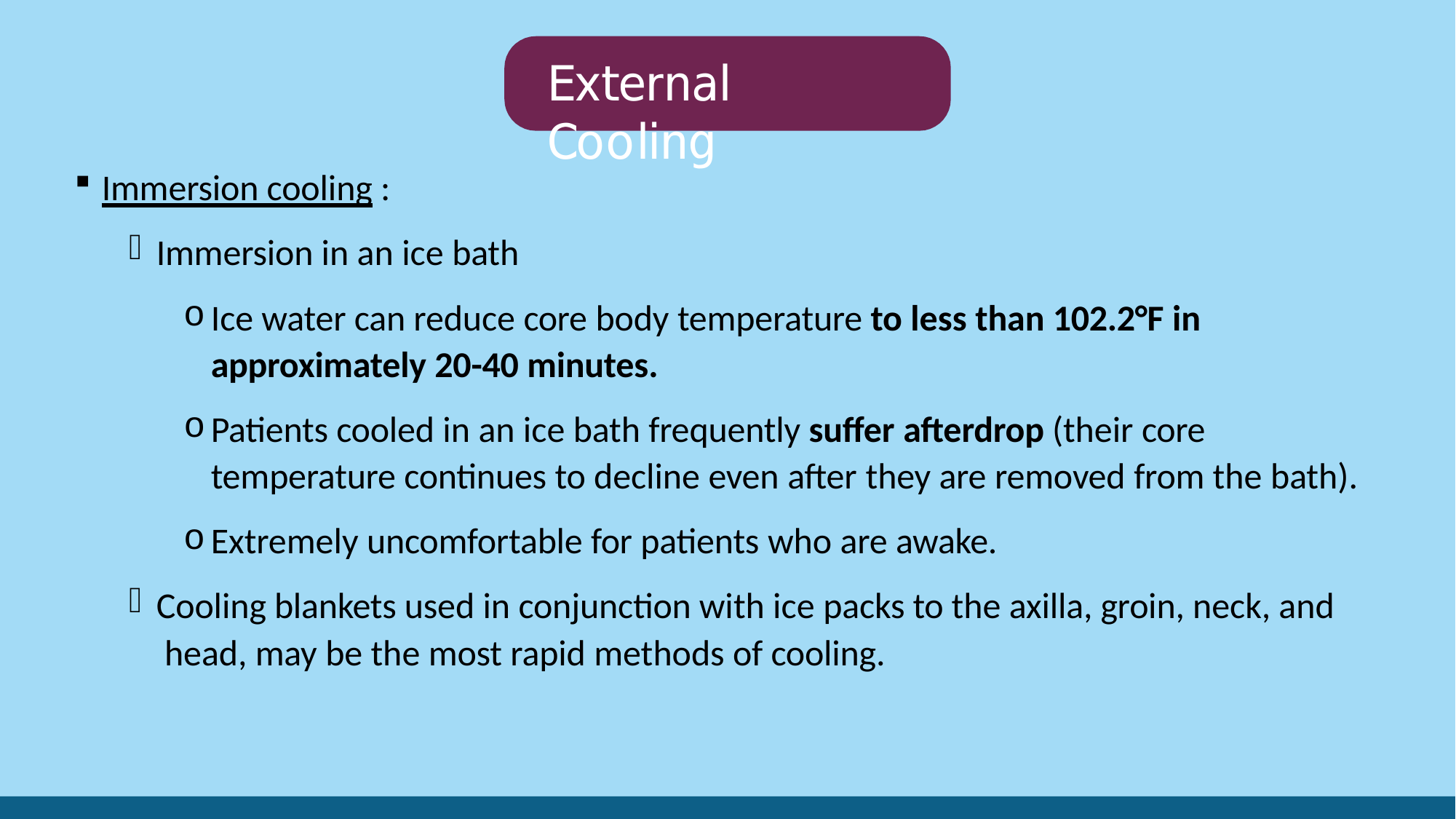

# External Cooling
Immersion cooling :
Immersion in an ice bath
Ice water can reduce core body temperature to less than 102.2°F in
approximately 20-40 minutes.
Patients cooled in an ice bath frequently suffer afterdrop (their core  temperature continues to decline even after they are removed from the bath).
Extremely uncomfortable for patients who are awake.
Cooling blankets used in conjunction with ice packs to the axilla, groin, neck, and  head, may be the most rapid methods of cooling.